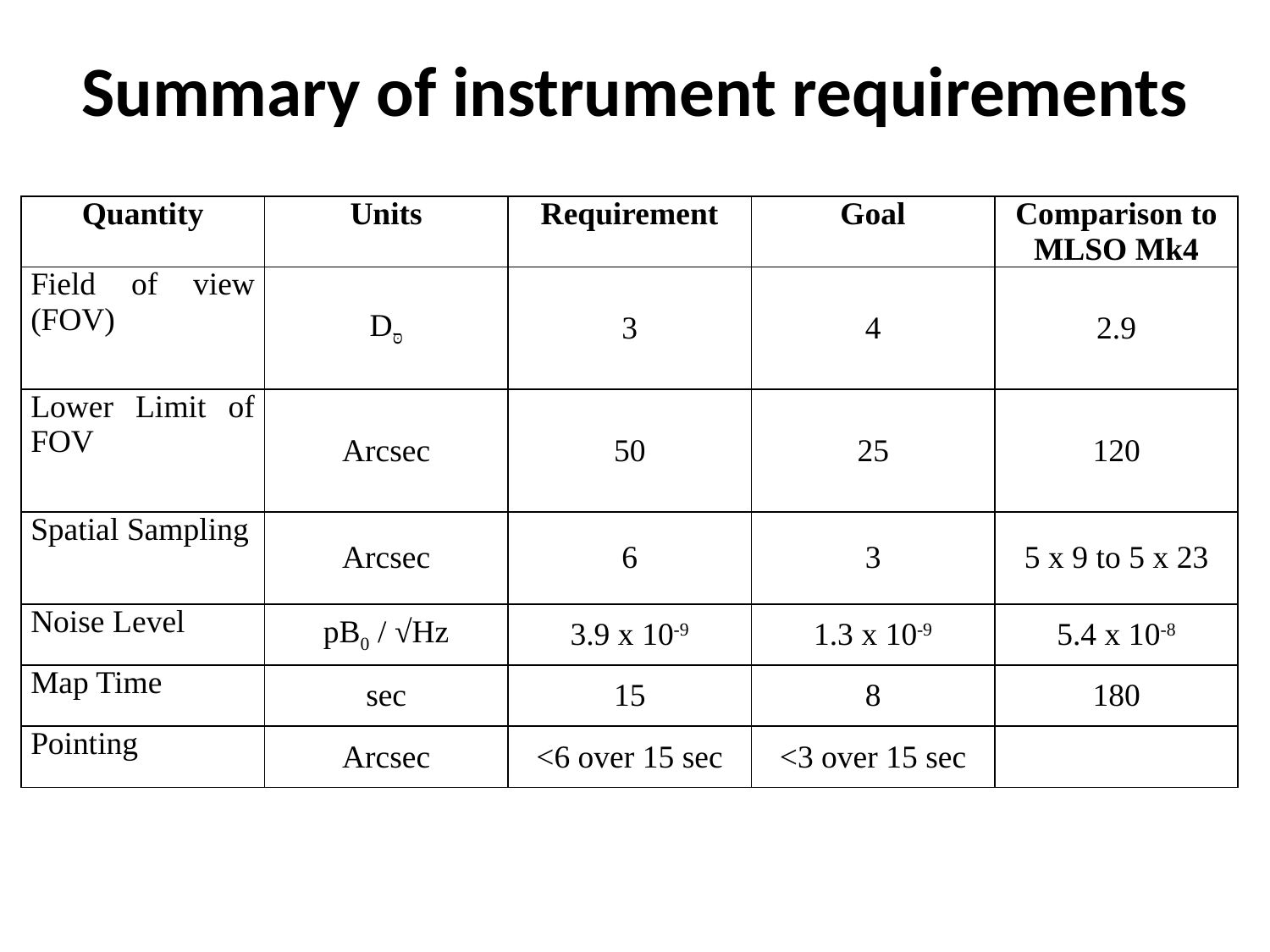

# Summary of instrument requirements
| Quantity | Units | Requirement | Goal | Comparison to MLSO Mk4 |
| --- | --- | --- | --- | --- |
| Field of view (FOV) | Dסּ | 3 | 4 | 2.9 |
| Lower Limit of FOV | Arcsec | 50 | 25 | 120 |
| Spatial Sampling | Arcsec | 6 | 3 | 5 x 9 to 5 x 23 |
| Noise Level | pB0 / √Hz | 3.9 x 10-9 | 1.3 x 10-9 | 5.4 x 10-8 |
| Map Time | sec | 15 | 8 | 180 |
| Pointing | Arcsec | <6 over 15 sec | <3 over 15 sec |  |